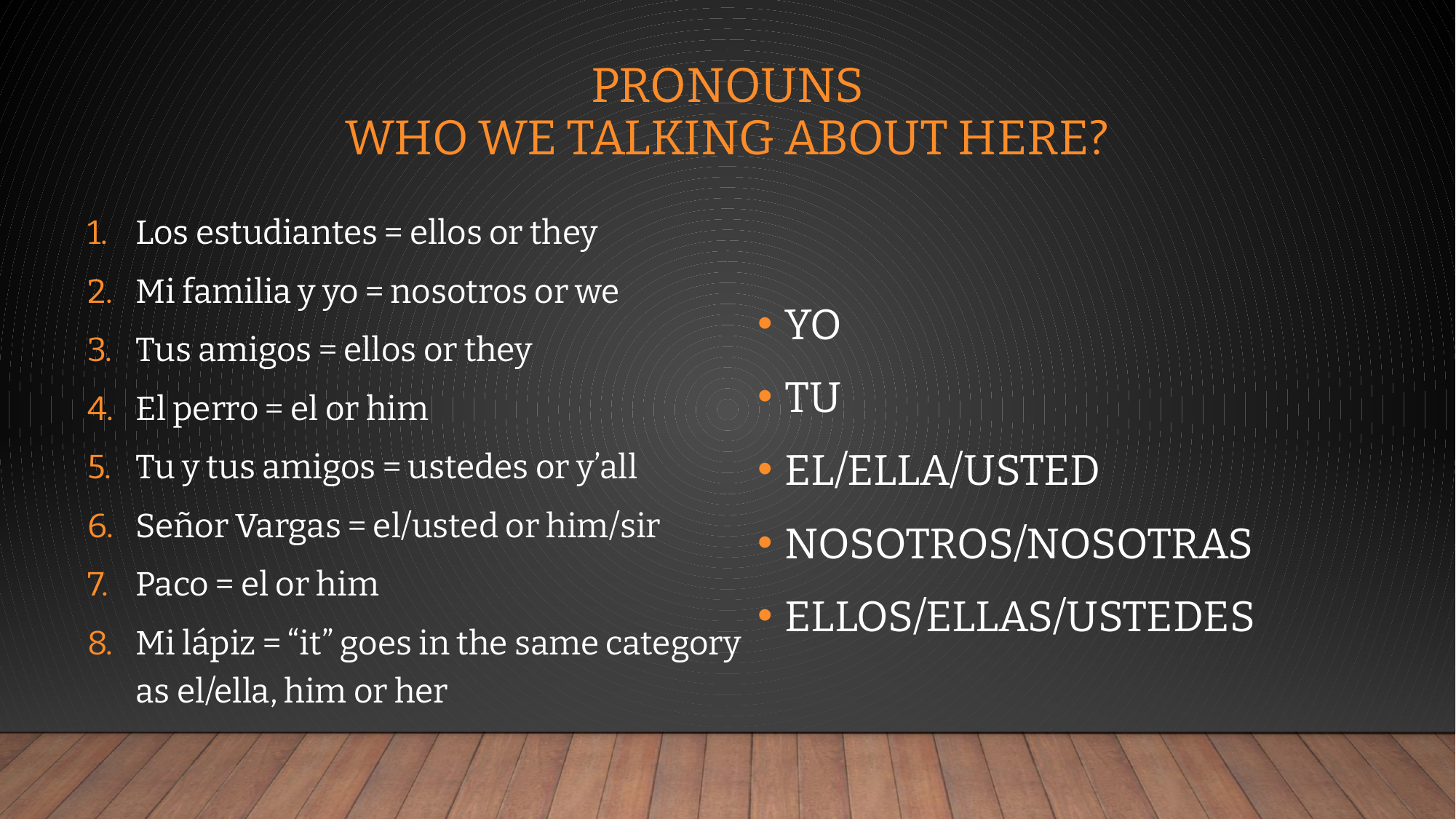

# Pronouns Who we talking about here?
Los estudiantes = ellos or they
Mi familia y yo = nosotros or we
Tus amigos = ellos or they
El perro = el or him
Tu y tus amigos = ustedes or y’all
Señor Vargas = el/usted or him/sir
Paco = el or him
Mi lápiz = “it” goes in the same category as el/ella, him or her

YO
TU
EL/ELLA/USTED
NOSOTROS/NOSOTRAS
ELLOS/ELLAS/USTEDES